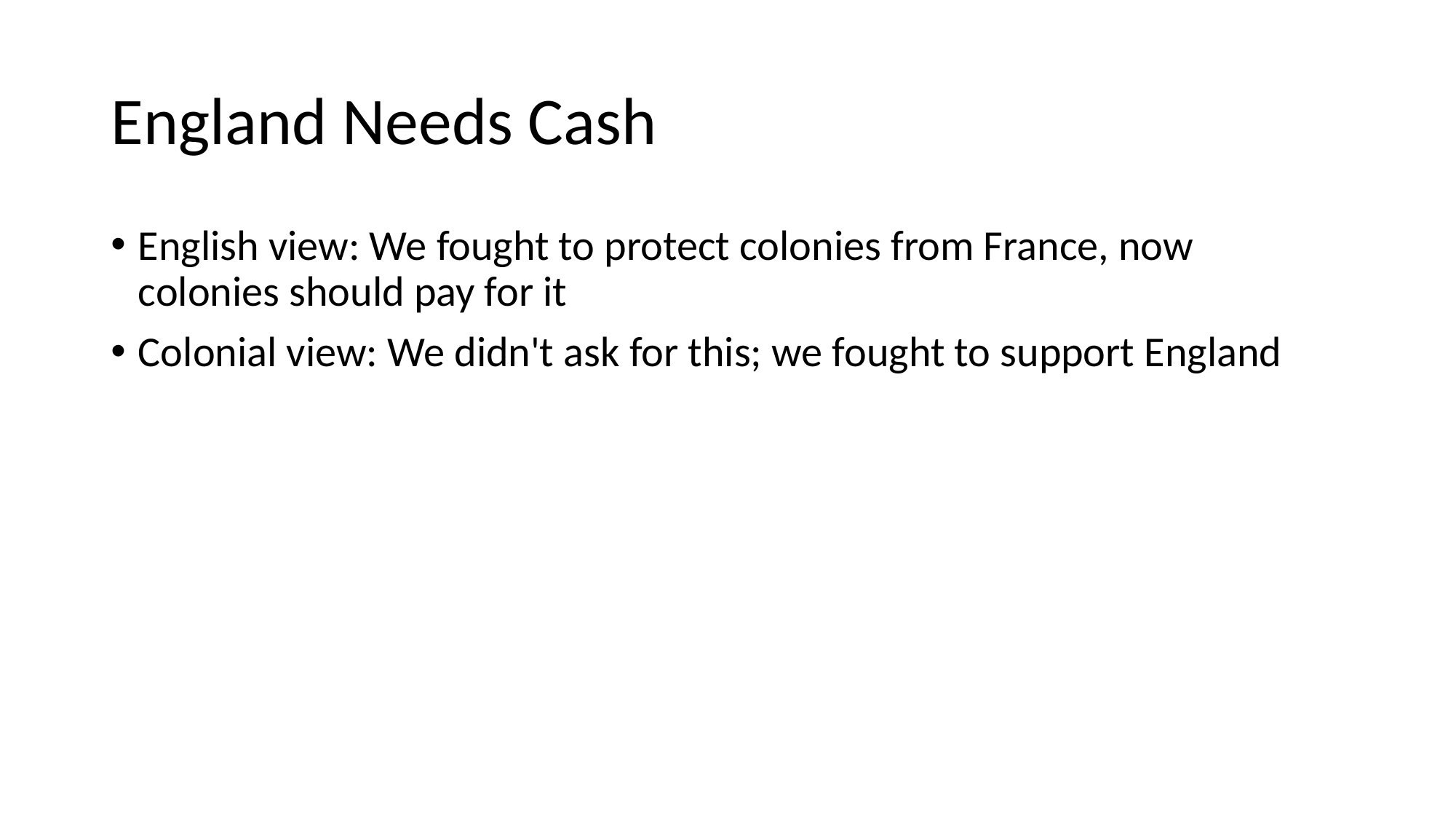

# England Needs Cash
English view: We fought to protect colonies from France, now colonies should pay for it
Colonial view: We didn't ask for this; we fought to support England